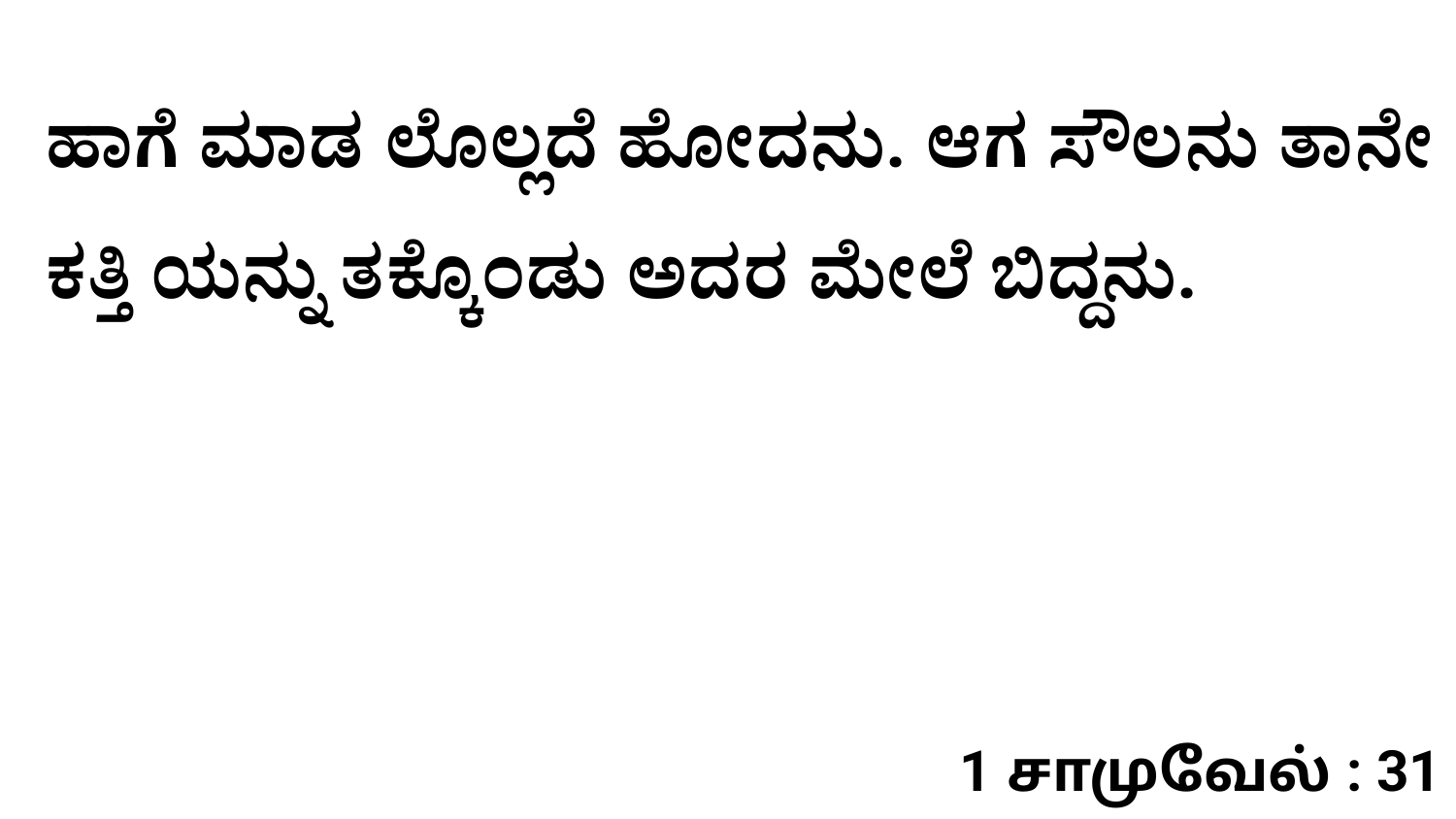

ಹಾಗೆ ಮಾಡ ಲೊಲ್ಲದೆ ಹೋದನು. ಆಗ ಸೌಲನು ತಾನೇ ಕತ್ತಿ ಯನ್ನು ತಕ್ಕೊಂಡು ಅದರ ಮೇಲೆ ಬಿದ್ದನು.
1 சாமுவேல் : 31